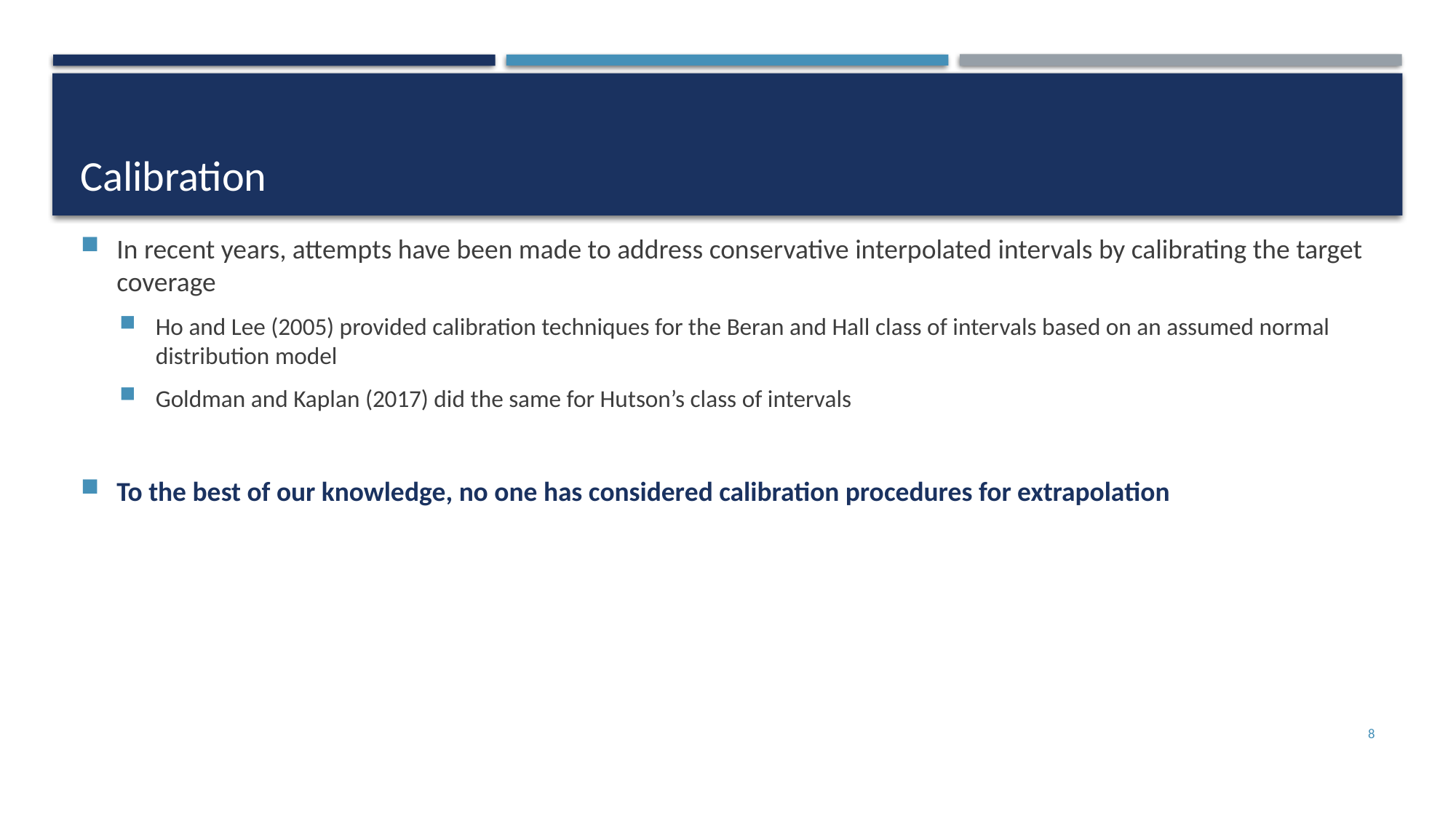

# Calibration
In recent years, attempts have been made to address conservative interpolated intervals by calibrating the target coverage
Ho and Lee (2005) provided calibration techniques for the Beran and Hall class of intervals based on an assumed normal distribution model
Goldman and Kaplan (2017) did the same for Hutson’s class of intervals

To the best of our knowledge, no one has considered calibration procedures for extrapolation

8